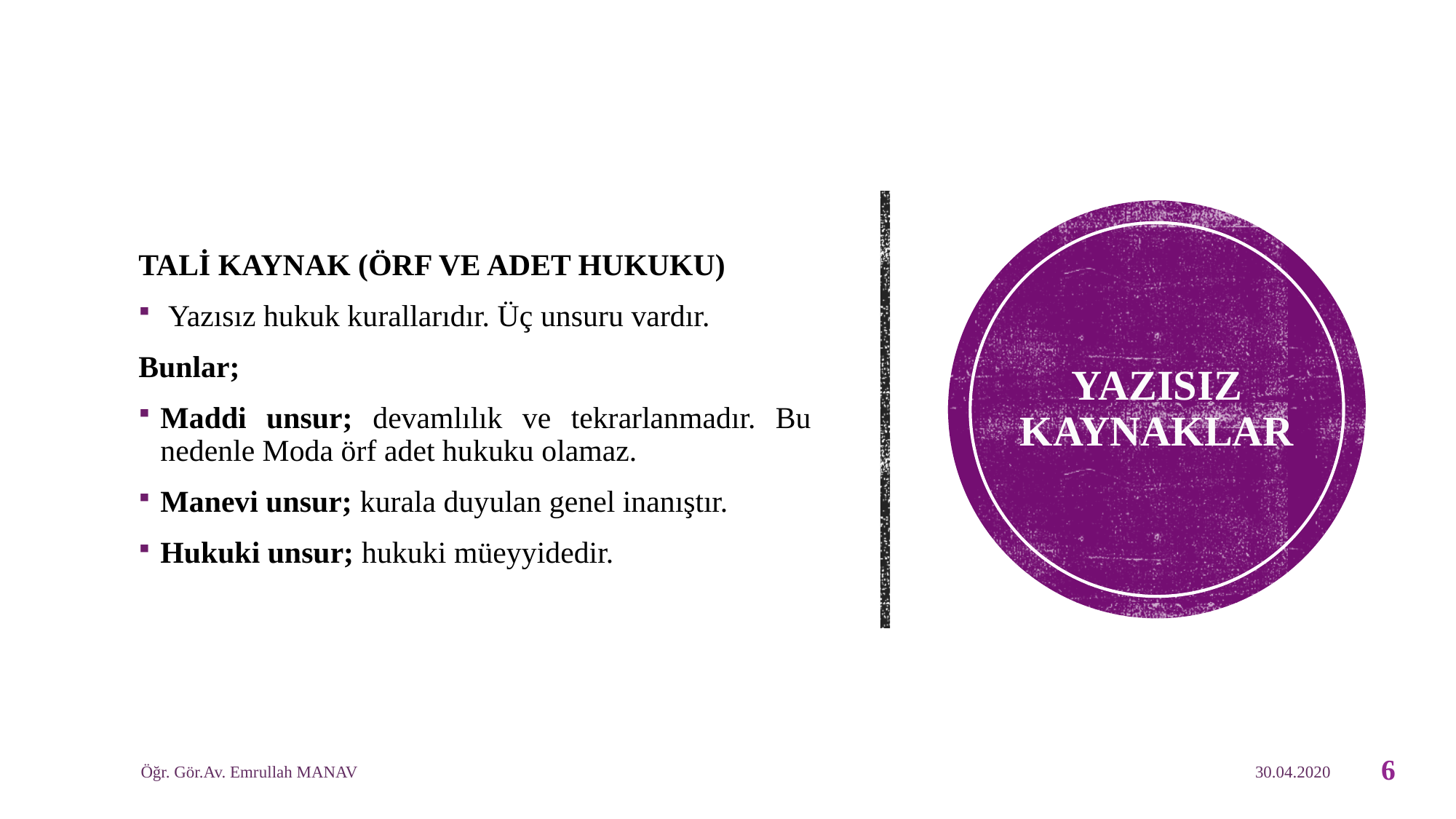

TALİ KAYNAK (ÖRF VE ADET HUKUKU)
 Yazısız hukuk kurallarıdır. Üç unsuru vardır.
Bunlar;
Maddi unsur; devamlılık ve tekrarlanmadır. Bu nedenle Moda örf adet hukuku olamaz.
Manevi unsur; kurala duyulan genel inanıştır.
Hukuki unsur; hukuki müeyyidedir.

# YAZISIZ KAYNAKLAR

Öğr. Gör.Av. Emrullah MANAV
30.04.2020
6